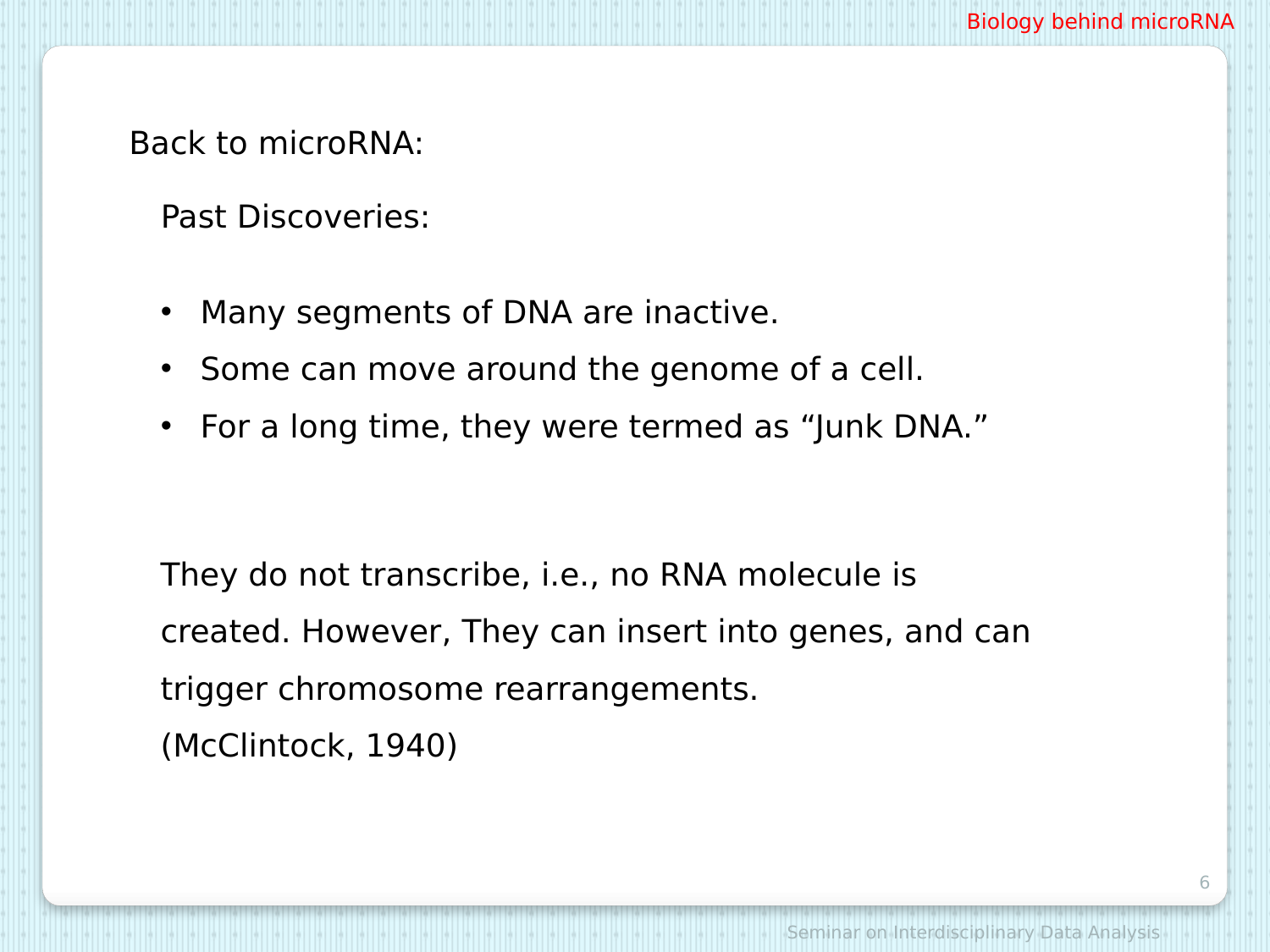

Biology behind microRNA
Back to microRNA:
Past Discoveries:

Many segments of DNA are inactive.
Some can move around the genome of a cell.
For a long time, they were termed as “Junk DNA.”
They do not transcribe, i.e., no RNA molecule is created. However, They can insert into genes, and can trigger chromosome rearrangements.
(McClintock, 1940)

6
Seminar on Interdisciplinary Data Analysis